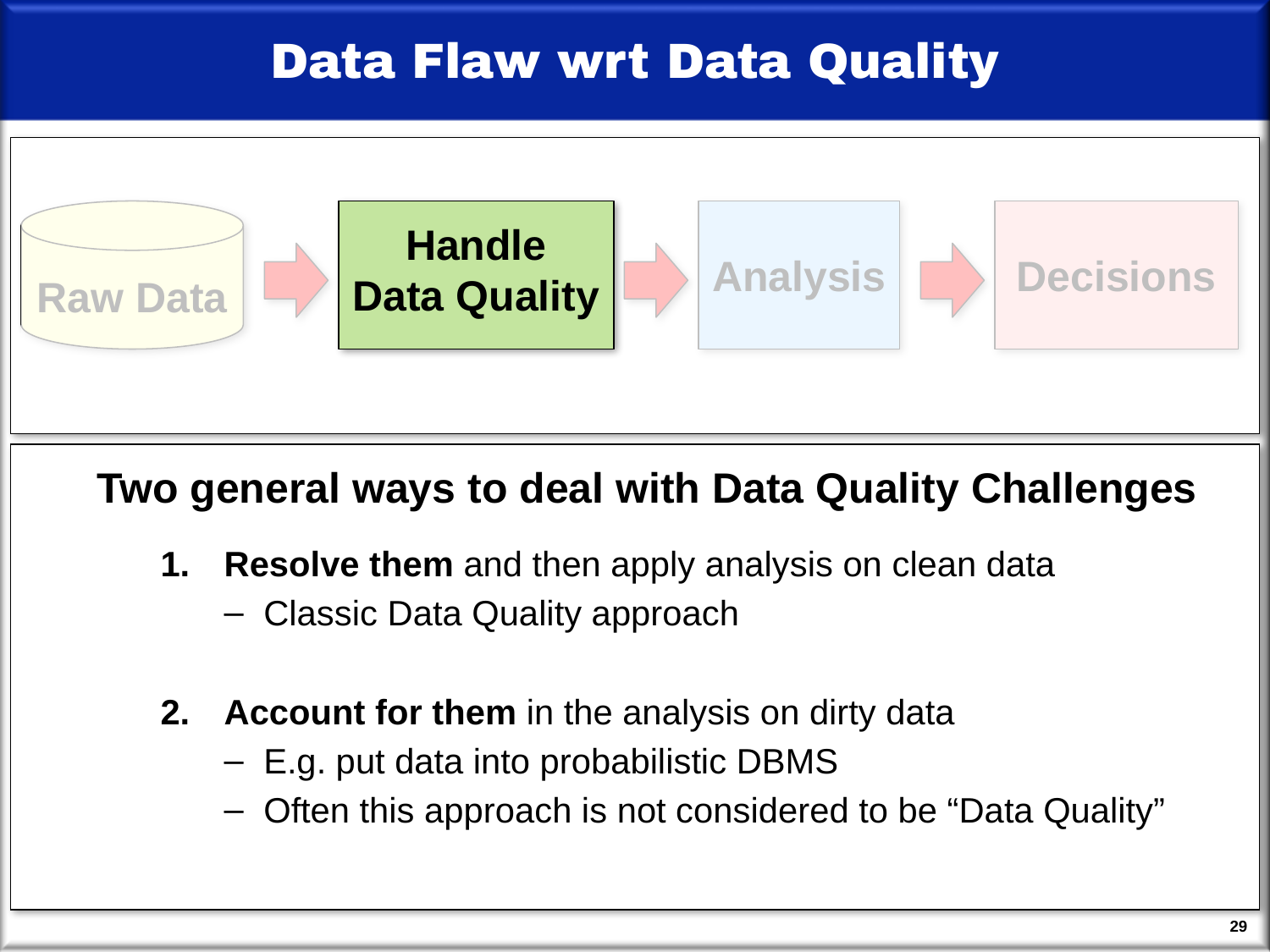

# Data Flaw wrt Data Quality

Raw Data

Handle
Data Quality

Analysis

Decisions

Two general ways to deal with Data Quality Challenges

Resolve them and then apply analysis on clean data
Classic Data Quality approach

Account for them in the analysis on dirty data
E.g. put data into probabilistic DBMS
Often this approach is not considered to be “Data Quality”

29